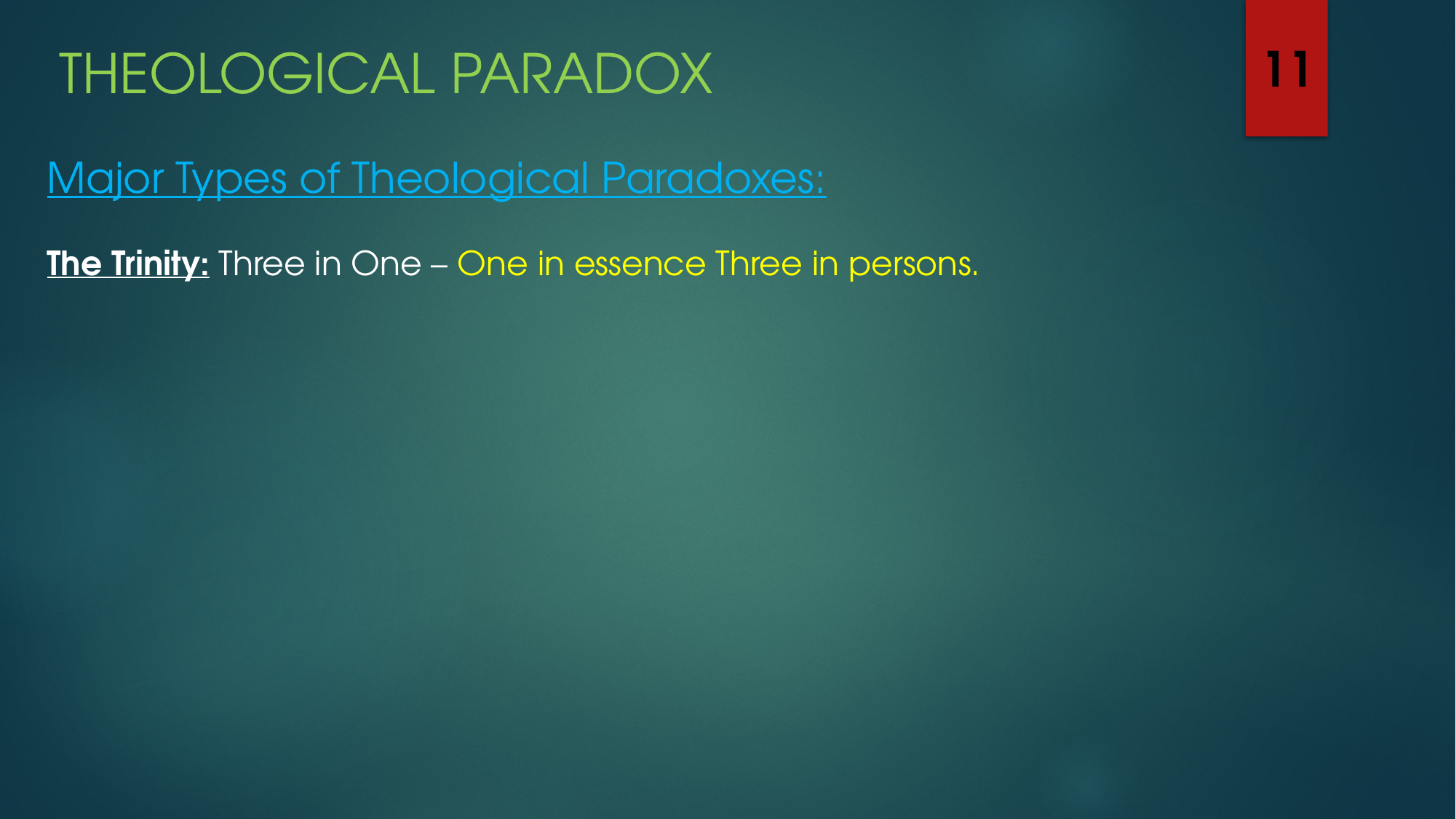

Theological Paradox
11
Major Types of Theological Paradoxes:

The Trinity: Three in One – One in essence Three in persons.